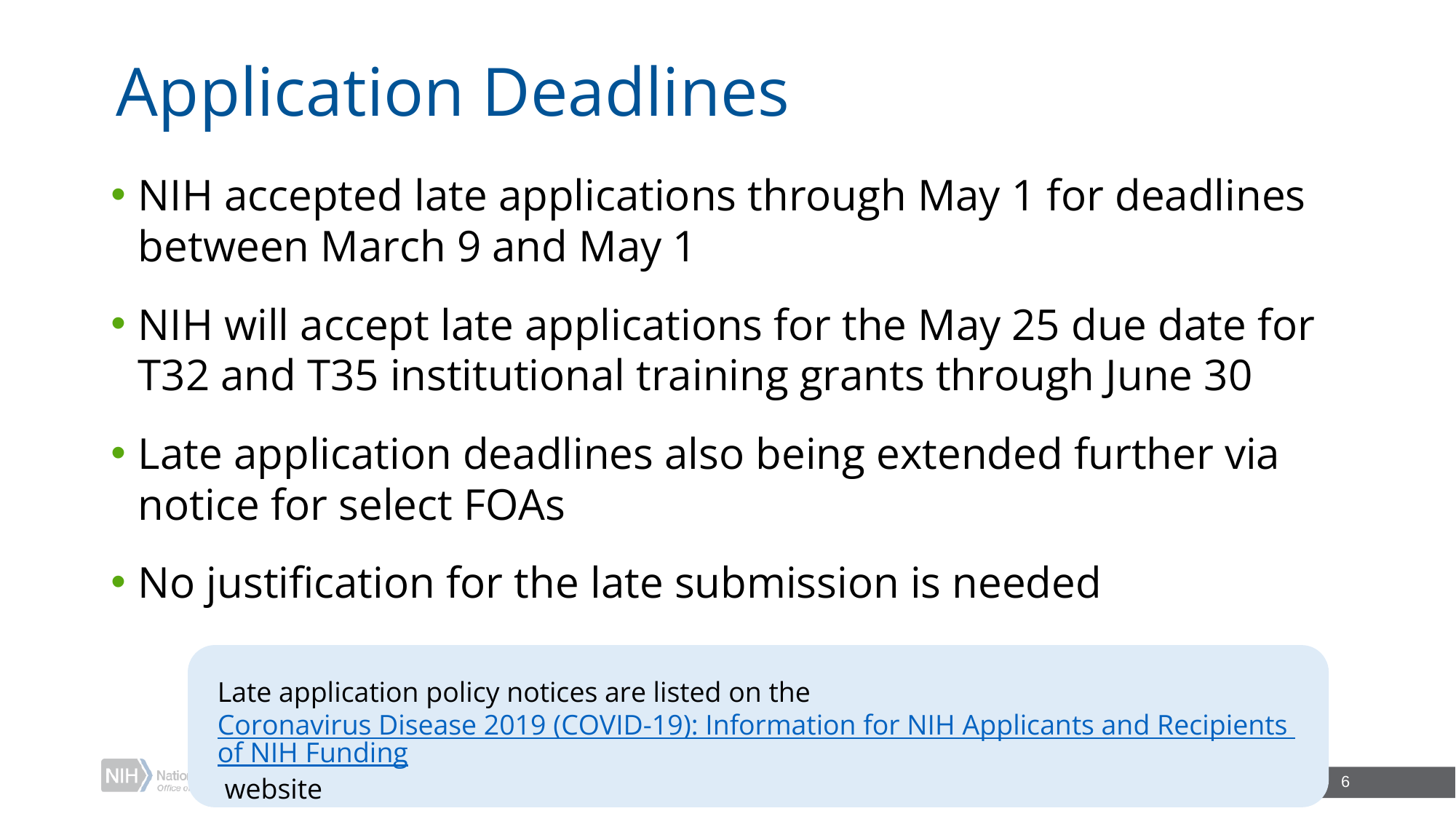

# Application Deadlines
NIH accepted late applications through May 1 for deadlines between March 9 and May 1
NIH will accept late applications for the May 25 due date for T32 and T35 institutional training grants through June 30
Late application deadlines also being extended further via notice for select FOAs
No justification for the late submission is needed

Late application policy notices are listed on the Coronavirus Disease 2019 (COVID-19): Information for NIH Applicants and Recipients of NIH Funding website
6